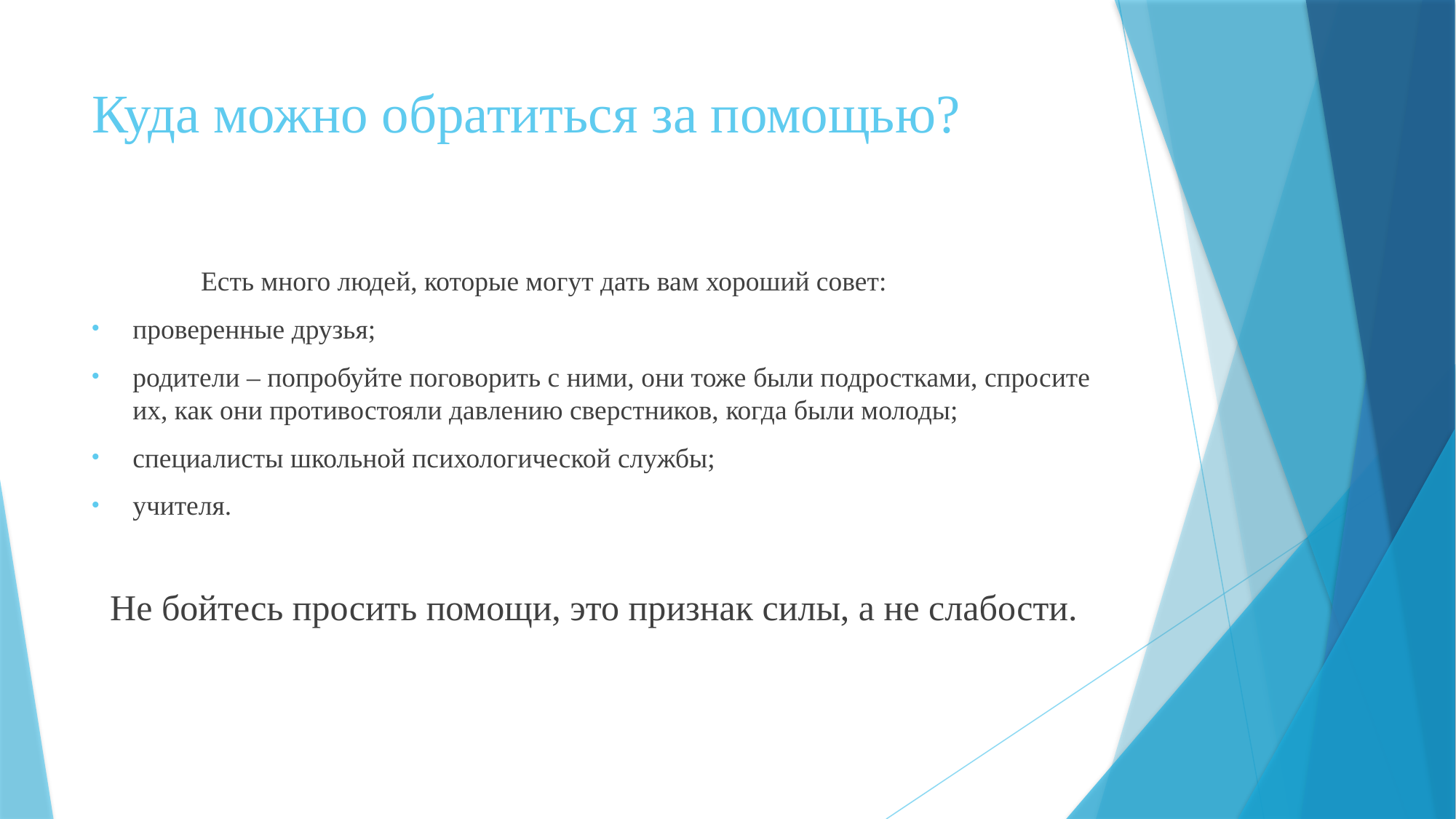

# Куда можно обратиться за помощью?
	Есть много людей, которые могут дать вам хороший совет:
проверенные друзья;
родители – попробуйте поговорить с ними, они тоже были подростками, спросите их, как они противостояли давлению сверстников, когда были молоды;
специалисты школьной психологической службы;
учителя.

Не бойтесь просить помощи, это признак силы, а не слабости.